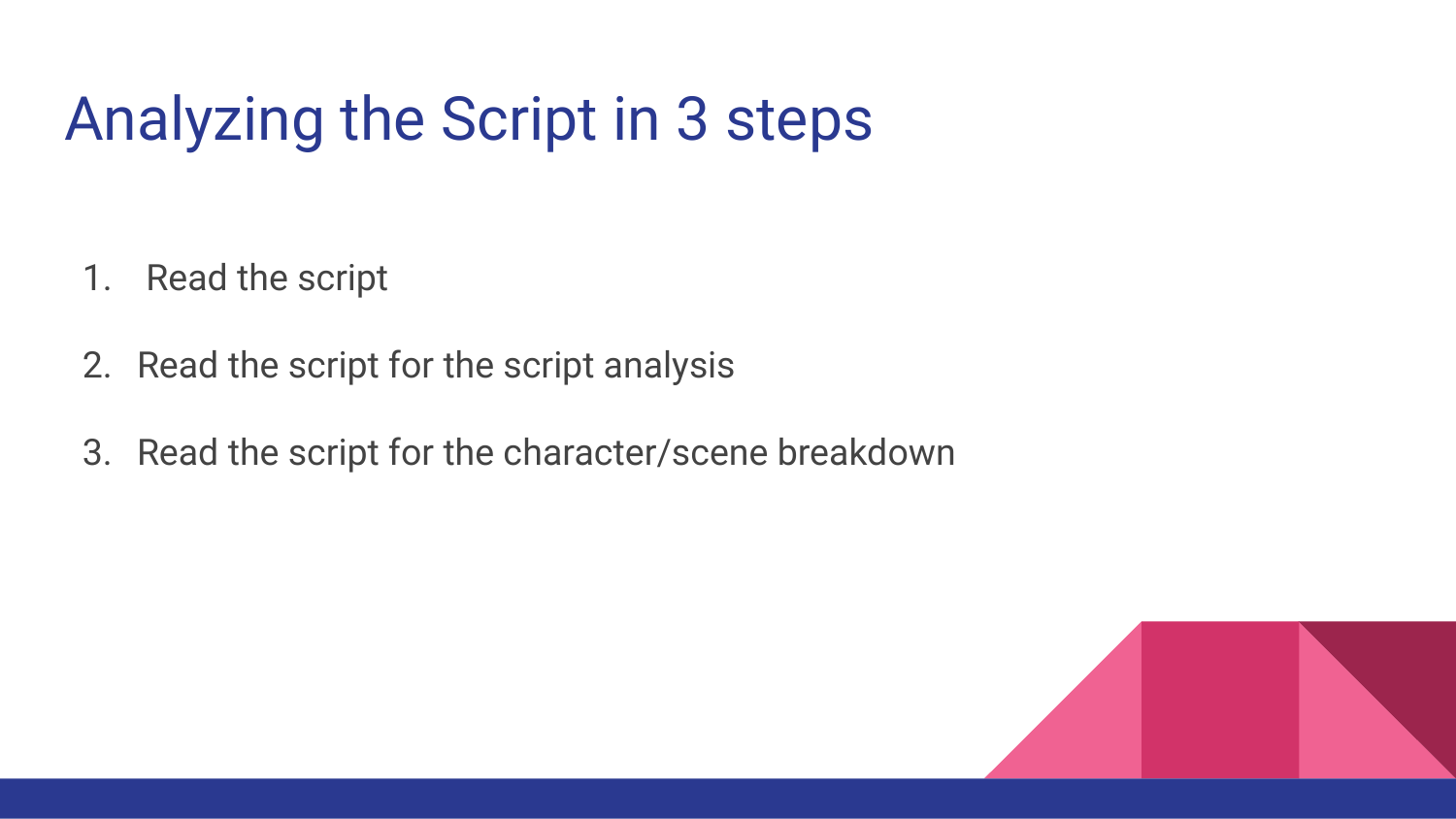

# Analyzing the Script in 3 steps
 Read the script
Read the script for the script analysis
Read the script for the character/scene breakdown